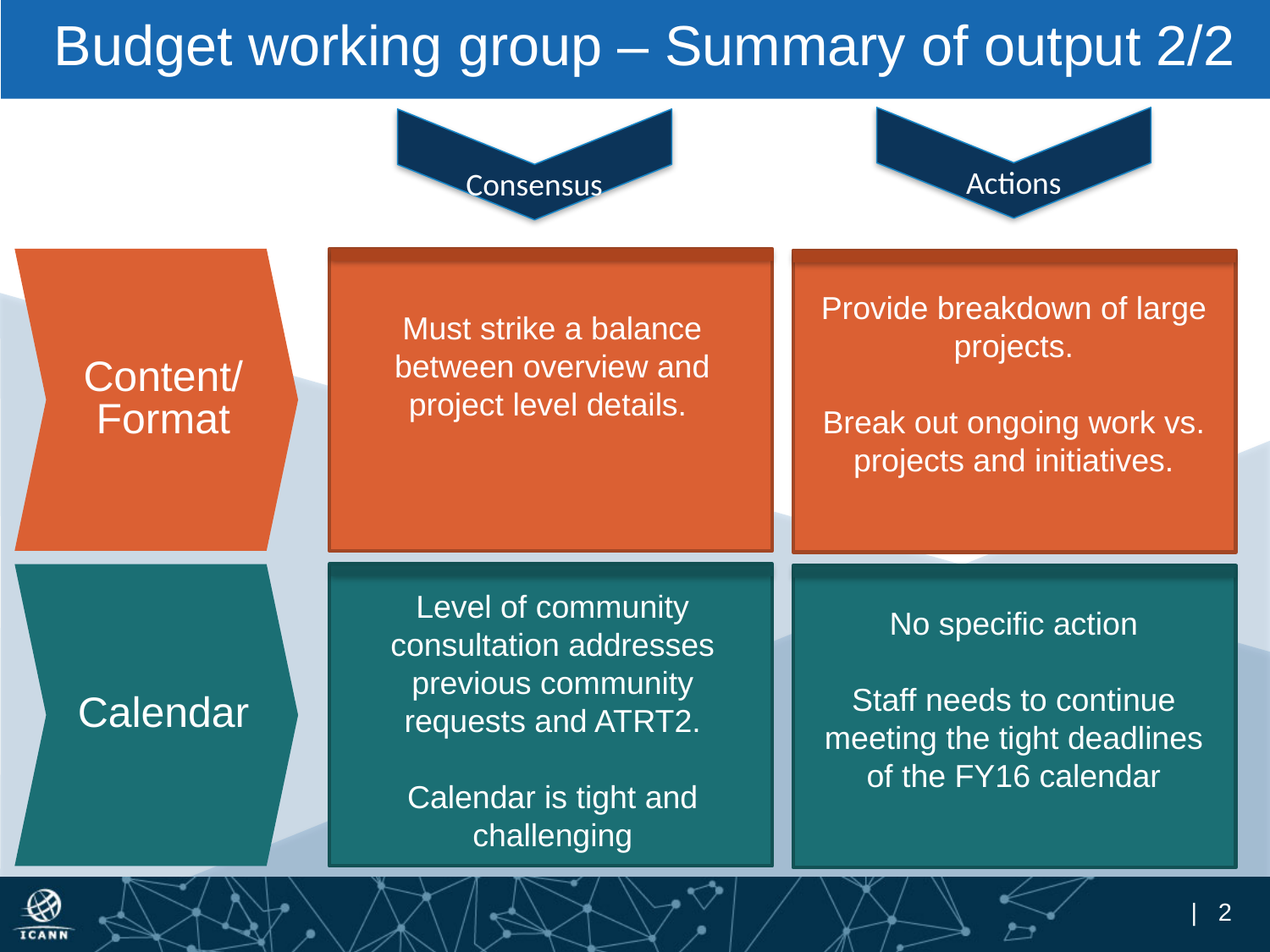

Budget working group – Summary of output 2/2

Actions

Consensus
Content/ Format

Provide breakdown of large projects.

Break out ongoing work vs. projects and initiatives.
Must strike a balance between overview and project level details.
Calendar

Level of community consultation addresses previous community requests and ATRT2.

Calendar is tight and challenging
No specific action

Staff needs to continue meeting the tight deadlines of the FY16 calendar